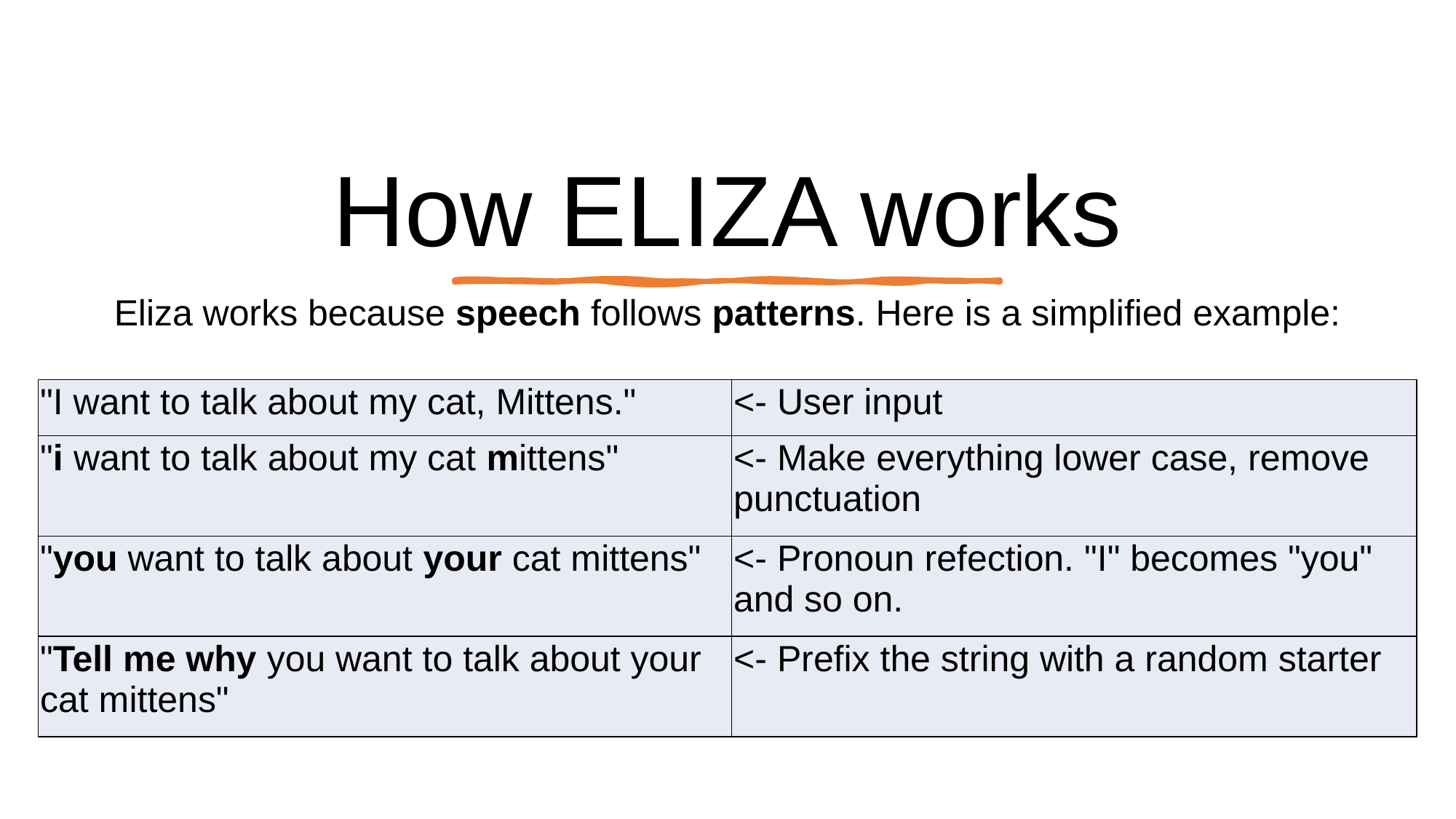

# How ELIZA works

Eliza works because speech follows patterns. Here is a simplified example:
| "I want to talk about my cat, Mittens." | <- User input |
| --- | --- |
| "i want to talk about my cat mittens" | <- Make everything lower case, remove punctuation |
| "you want to talk about your cat mittens" | <- Pronoun refection. "I" becomes "you" and so on. |
| "Tell me why you want to talk about your cat mittens" | <- Prefix the string with a random starter |